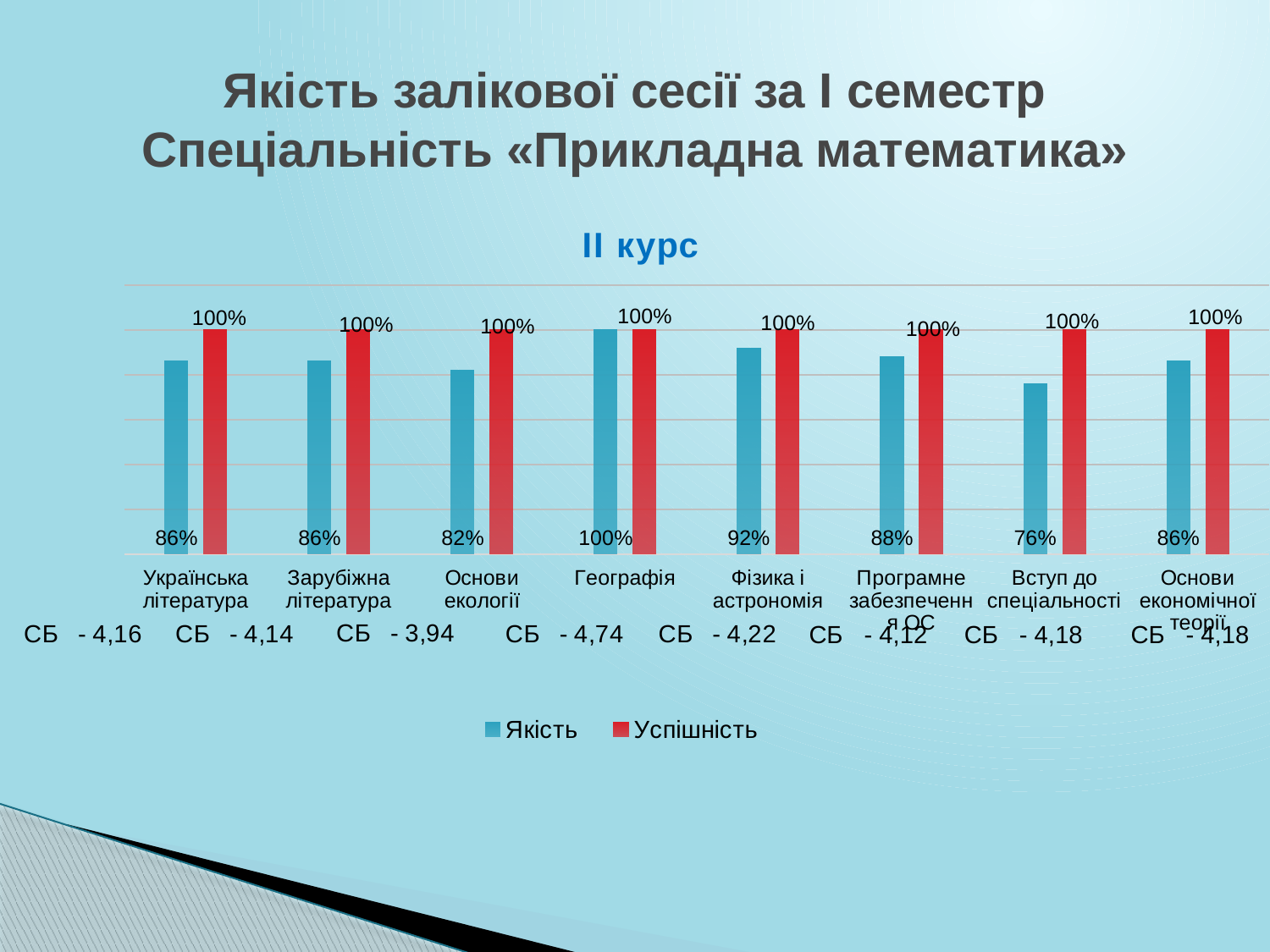

# Якість залікової сесії за І семестр Спеціальність «Прикладна математика»

### Chart:  ІІ курс

| Category | Якість | Успішність |
|---|---|---|
| Українська література | 0.86 | 1.0 |
| Зарубіжна література | 0.86 | 1.0 |
| Основи екології | 0.82 | 1.0 |
| Географія | 1.0 | 1.0 |
| Фізика і астрономія | 0.92 | 1.0 |
| Програмне забезпечення ОС | 0.88 | 1.0 |
| Вступ до спеціальності | 0.76 | 1.0 |
| Основи економічної теорії | 0.86 | 1.0 |
СБ   - 4,18
СБ   - 4,18
СБ   - 4,12